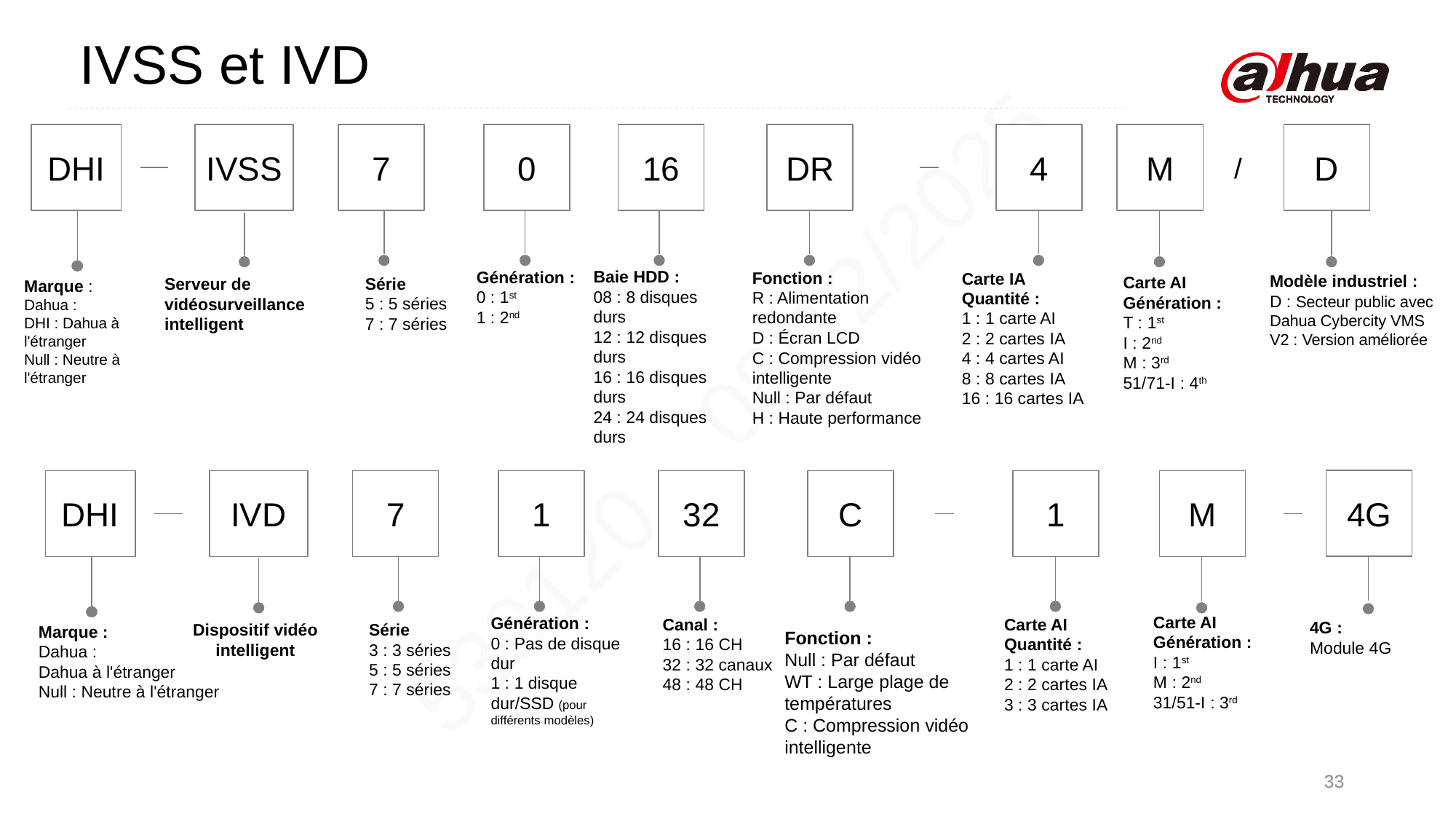

IVSS et IVD
DHI
IVSS
7
0
16
DR
4
M
D
/

Baie HDD :
08 : 8 disques durs
12 : 12 disques durs
16 : 16 disques durs
24 : 24 disques durs
Génération :
0 : 1st
1 : 2nd
Fonction :
R : Alimentation redondante
D : Écran LCD
C : Compression vidéo intelligente
Null : Par défaut
H : Haute performance
Carte IA
Quantité :
1 : 1 carte AI
2 : 2 cartes IA
4 : 4 cartes AI
8 : 8 cartes IA
16 : 16 cartes IA
Modèle industriel :
D : Secteur public avec Dahua Cybercity VMS
V2 : Version améliorée
Serveur de vidéosurveillance intelligent
Carte AI
Génération :
T : 1st
I : 2nd
M : 3rd
51/71-I : 4th
Série
5 : 5 séries
7 : 7 séries
Marque :
Dahua :
DHI : Dahua à l'étranger
Null : Neutre à l'étranger

4G
DHI
IVD
7
1
32
C
1

M

Carte AI
Génération :
I : 1st
M : 2nd
31/51-I : 3rd

Génération :
0 : Pas de disque dur
1 : 1 disque dur/SSD (pour différents modèles)
Carte AI
Quantité :
1 : 1 carte AI
2 : 2 cartes IA
3 : 3 cartes IA
Canal :
16 : 16 CH
32 : 32 canaux
48 : 48 CH
4G :
Module 4G
Dispositif vidéo intelligent
Série
3 : 3 séries
5 : 5 séries
7 : 7 séries
Marque :
Dahua :
Dahua à l'étranger
Null : Neutre à l'étranger

Fonction :
Null : Par défaut
WT : Large plage de températures
C : Compression vidéo intelligente

33